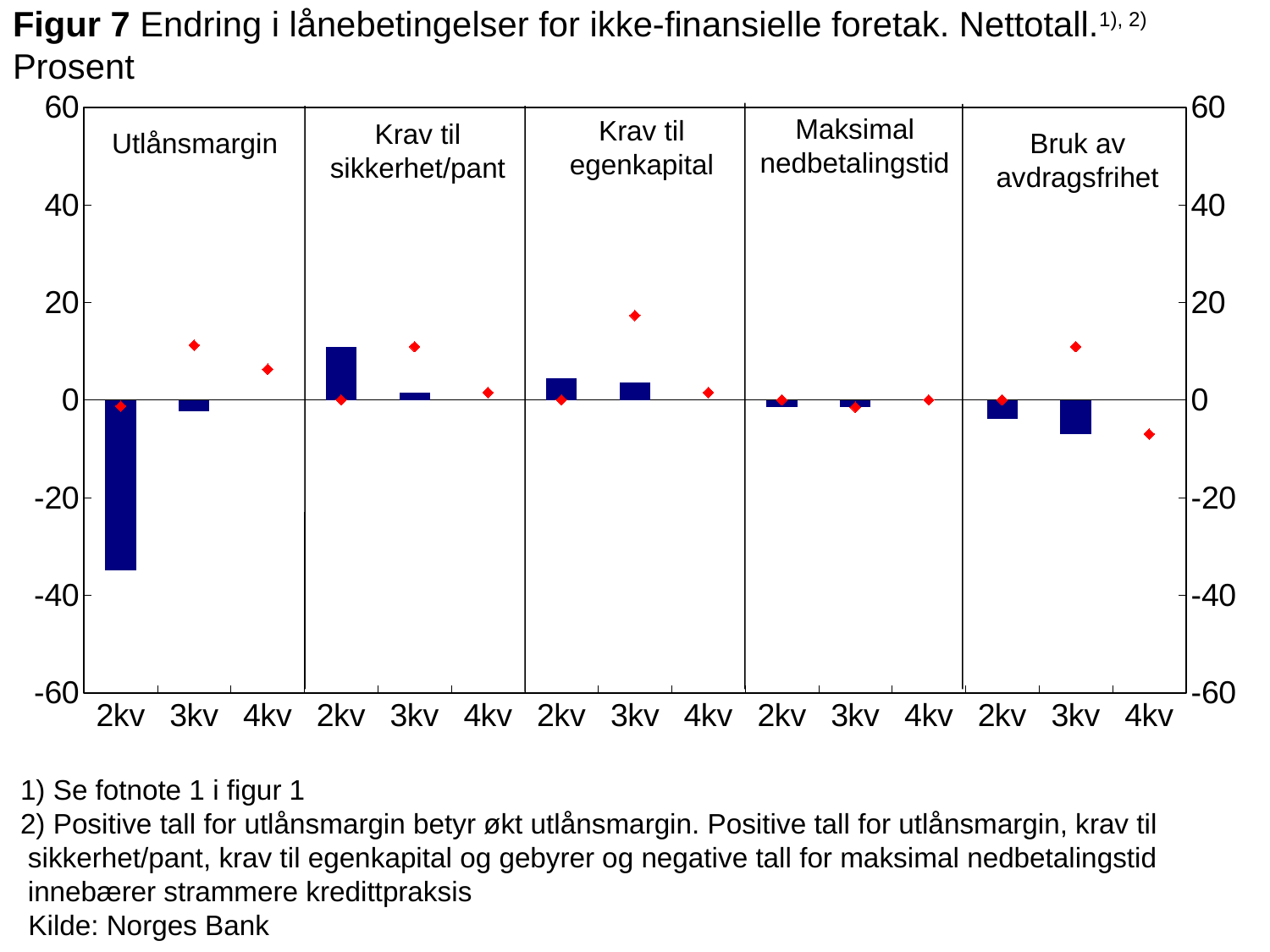

# Figur 7 Endring i lånebetingelser for ikke-finansielle foretak. Nettotall.1), 2) Prosent

### Chart

| Category | Siste tre måneder | Neste tre måneder |
|---|---|---|
| 2kv | -34.9 | -1.3 |
| 3kv | -2.4 | 11.2 |
| 4kv | None | 6.3 |
| 2kv | 10.9 | 0.0 |
| 3kv | 1.5 | 10.9 |
| 4kv | None | 1.5 |
| 2kv | 4.4 | 0.0 |
| 3kv | 3.5 | 17.3 |
| 4kv | None | 1.5 |
| 2kv | -1.5 | 0.0 |
| 3kv | -1.5 | -1.5 |
| 4kv | None | 0.0 |
| 2kv | -3.9 | 0.0 |
| 3kv | -7.0 | 10.9 |
| 4kv | None | -7.0 |

Maksimal nedbetalingstid

Krav til egenkapital
Krav til sikkerhet/pant
Utlånsmargin
Bruk av avdragsfrihet
1) Se fotnote 1 i figur 1
2) Positive tall for utlånsmargin betyr økt utlånsmargin. Positive tall for utlånsmargin, krav til sikkerhet/pant, krav til egenkapital og gebyrer og negative tall for maksimal nedbetalingstid innebærer strammere kredittpraksis
 Kilde: Norges Bank